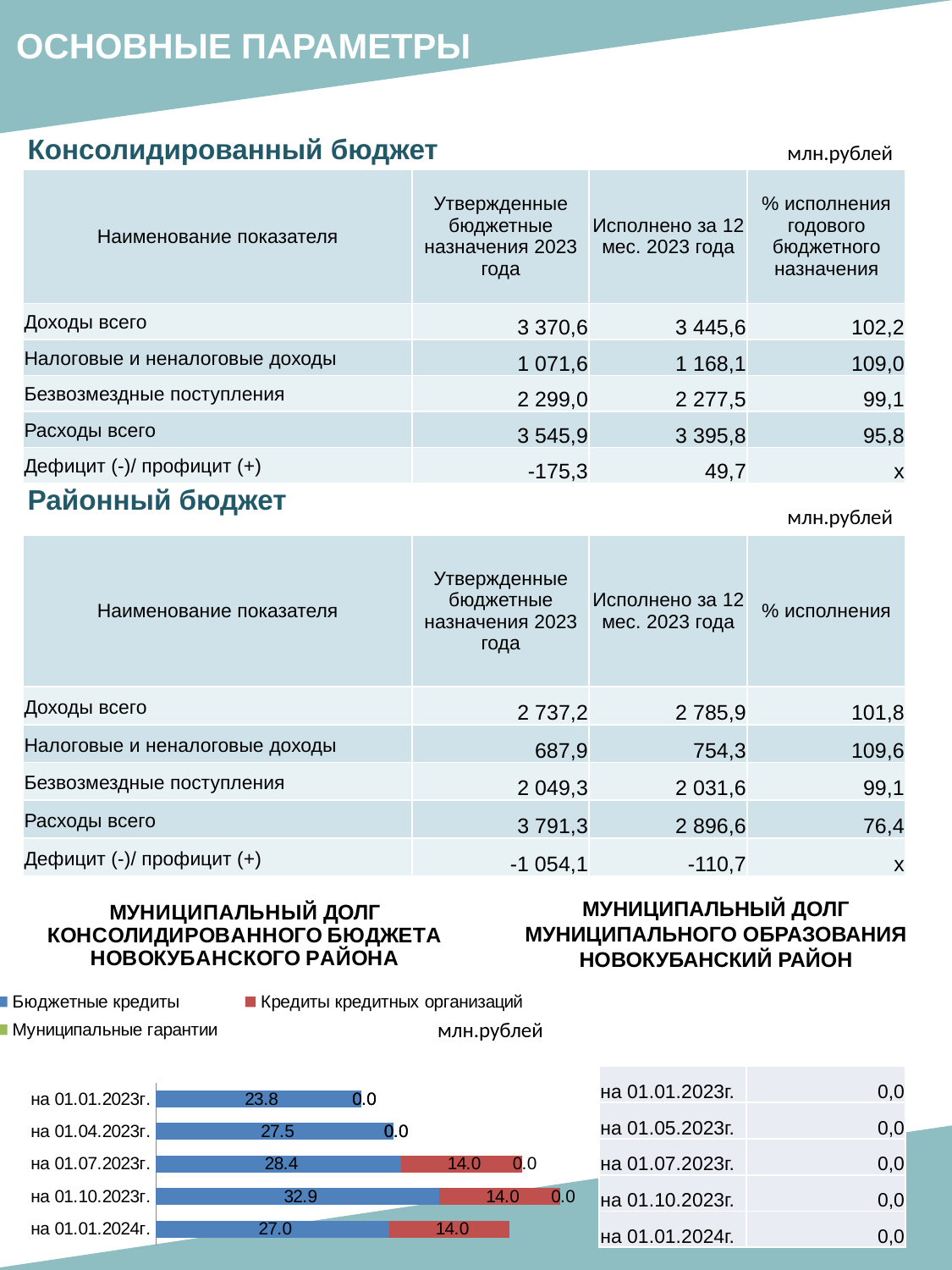

ОСНОВНЫЕ ПАРАМЕТРЫ
Консолидированный бюджет
млн.рублей
| Наименование показателя | Утвержденные бюджетные назначения 2023 года | Исполнено за 12 мес. 2023 года | % исполнения годового бюджетного назначения |
| --- | --- | --- | --- |
| Доходы всего | 3 370,6 | 3 445,6 | 102,2 |
| Налоговые и неналоговые доходы | 1 071,6 | 1 168,1 | 109,0 |
| Безвозмездные поступления | 2 299,0 | 2 277,5 | 99,1 |
| Расходы всего | 3 545,9 | 3 395,8 | 95,8 |
| Дефицит (-)/ профицит (+) | -175,3 | 49,7 | х |
Районный бюджет
млн.рублей
| Наименование показателя | Утвержденные бюджетные назначения 2023 года | Исполнено за 12 мес. 2023 года | % исполнения |
| --- | --- | --- | --- |
| Доходы всего | 2 737,2 | 2 785,9 | 101,8 |
| Налоговые и неналоговые доходы | 687,9 | 754,3 | 109,6 |
| Безвозмездные поступления | 2 049,3 | 2 031,6 | 99,1 |
| Расходы всего | 3 791,3 | 2 896,6 | 76,4 |
| Дефицит (-)/ профицит (+) | -1 054,1 | -110,7 | х |

[unsupported chart]

МУНИЦИПАЛЬНЫЙ ДОЛГ МУНИЦИПАЛЬНОГО ОБРАЗОВАНИЯ НОВОКУБАНСКИЙ РАЙОН
млн.рублей
| на 01.01.2023г. | 0,0 |
| --- | --- |
| на 01.05.2023г. | 0,0 |
| на 01.07.2023г. | 0,0 |
| на 01.10.2023г. | 0,0 |
| на 01.01.2024г. | 0,0 |